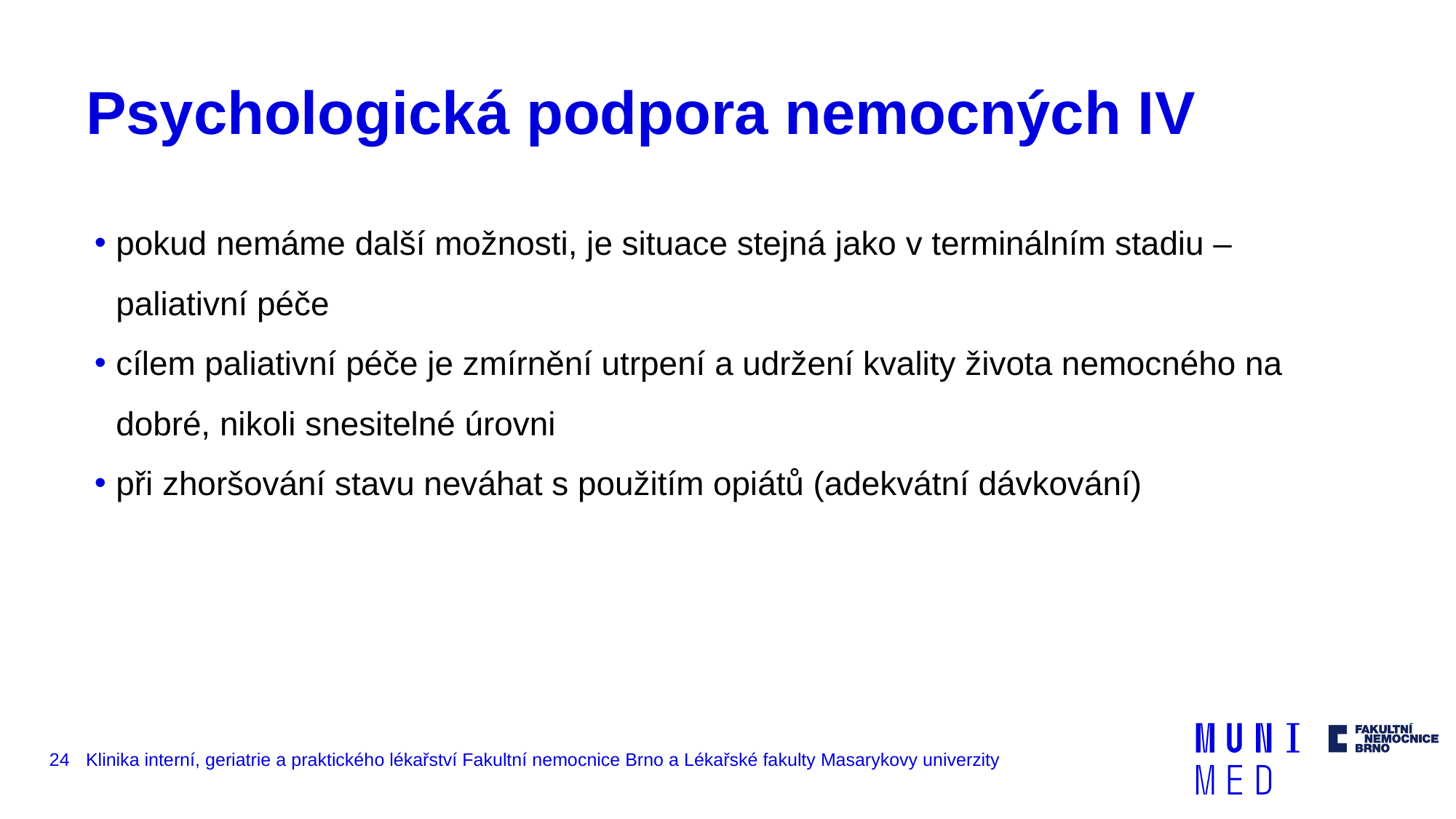

# Psychologická podpora nemocných IV
pokud nemáme další možnosti, je situace stejná jako v terminálním stadiu – paliativní péče
cílem paliativní péče je zmírnění utrpení a udržení kvality života nemocného na dobré, nikoli snesitelné úrovni
při zhoršování stavu neváhat s použitím opiátů (adekvátní dávkování)
24
Klinika interní, geriatrie a praktického lékařství Fakultní nemocnice Brno a Lékařské fakulty Masarykovy univerzity